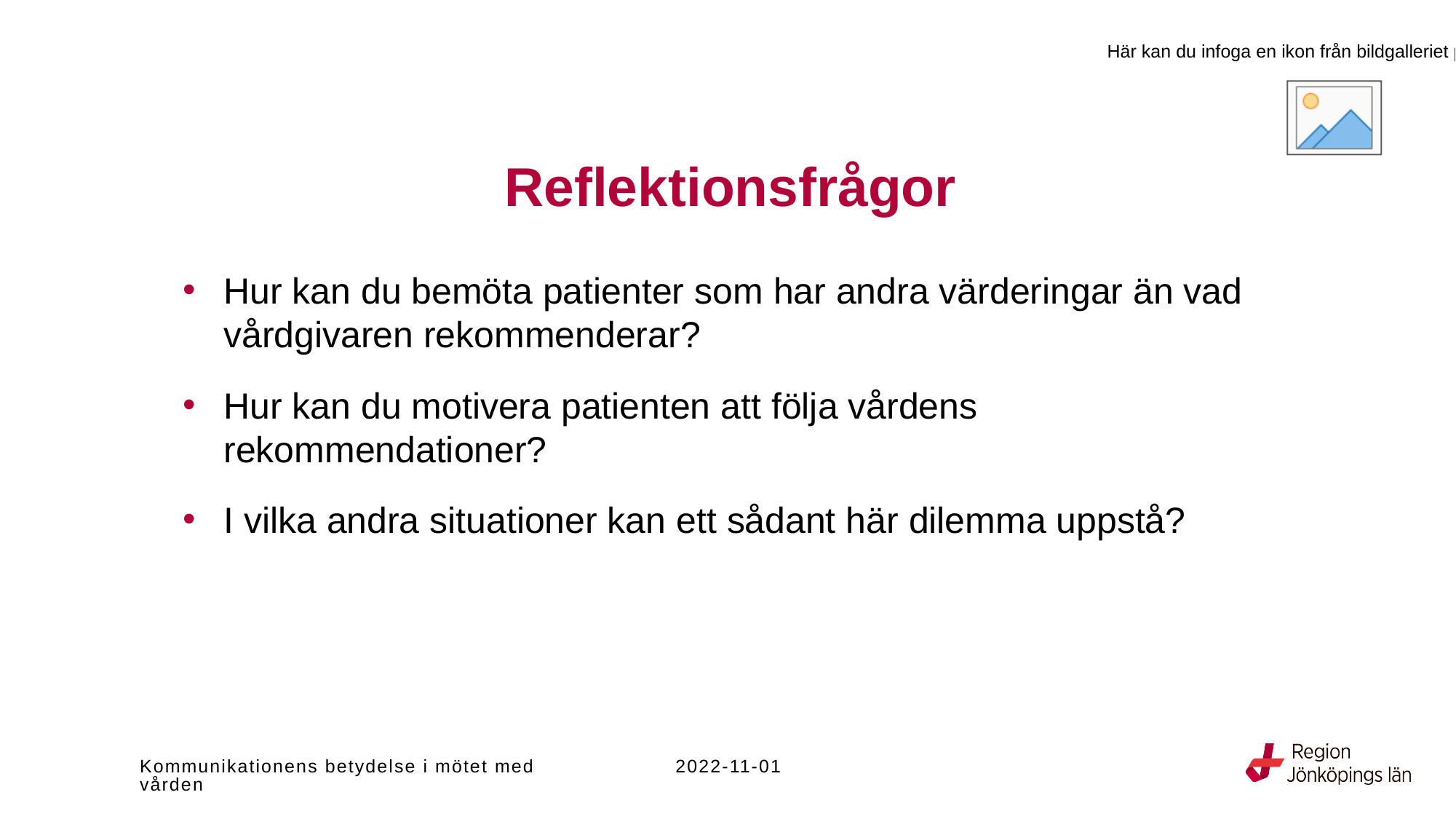

# Reflektionsfrågor
Hur kan du bemöta patienter som har andra värderingar än vad vårdgivaren rekommenderar?
Hur kan du motivera patienten att följa vårdens rekommendationer?
I vilka andra situationer kan ett sådant här dilemma uppstå?

Kommunikationens betydelse i mötet med vården
2022-11-01